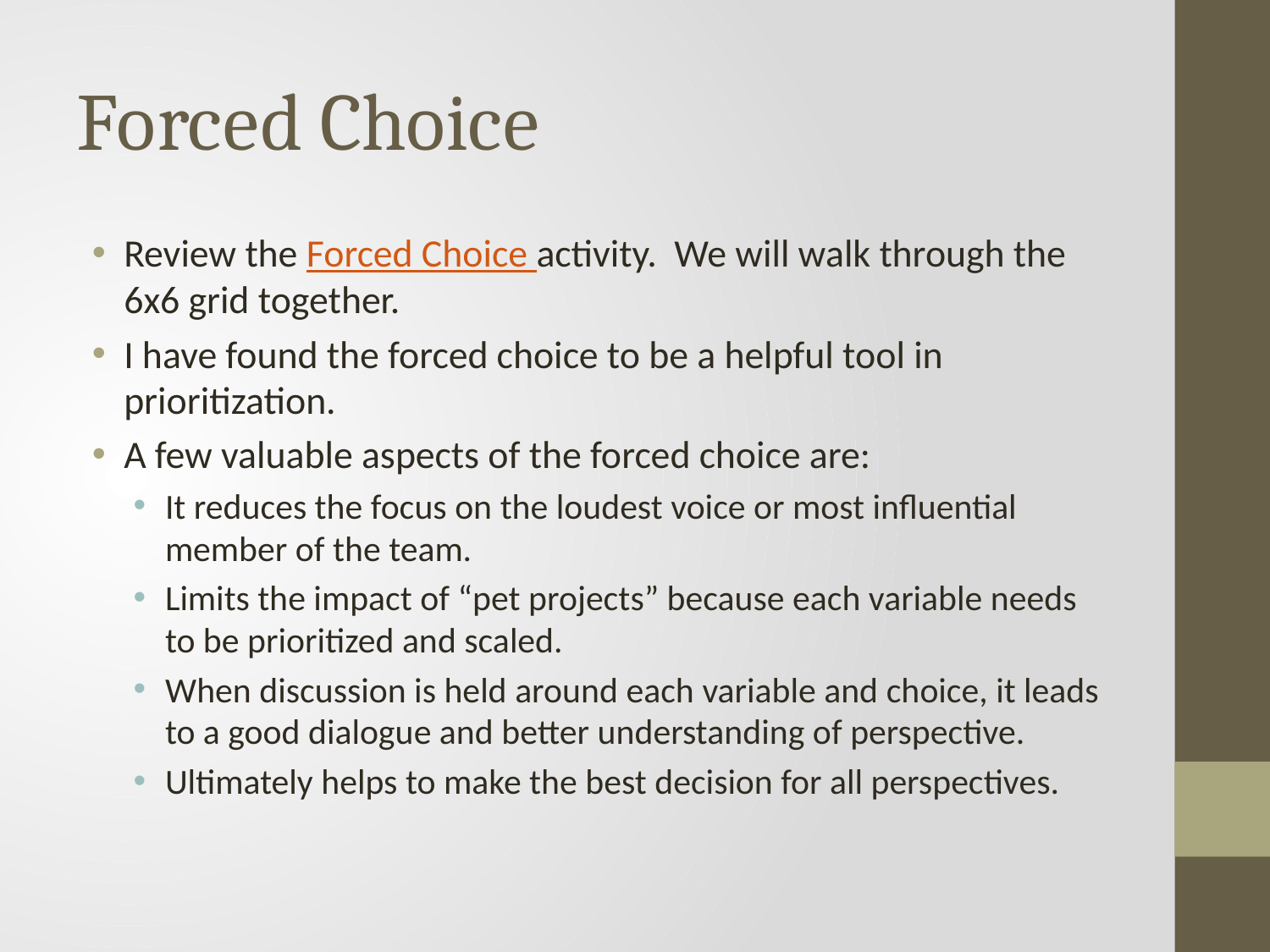

# Forced Choice
Review the Forced Choice activity.  We will walk through the 6x6 grid together.
I have found the forced choice to be a helpful tool in prioritization.
A few valuable aspects of the forced choice are:
It reduces the focus on the loudest voice or most influential member of the team.
Limits the impact of “pet projects” because each variable needs to be prioritized and scaled.
When discussion is held around each variable and choice, it leads to a good dialogue and better understanding of perspective.
Ultimately helps to make the best decision for all perspectives.